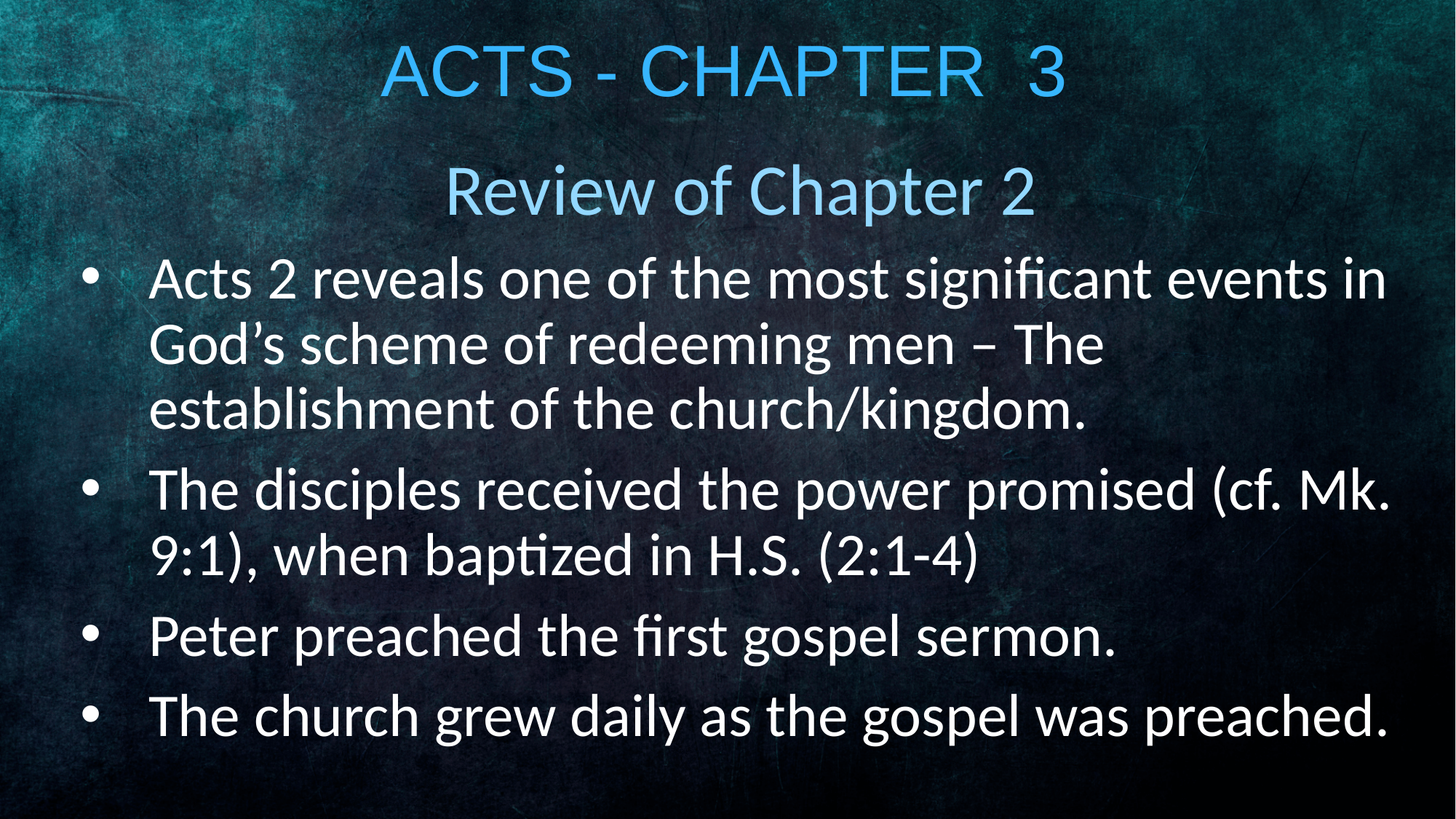

# Acts - Chapter  3
Review of Chapter 2
Acts 2 reveals one of the most significant events in God’s scheme of redeeming men – The establishment of the church/kingdom.
The disciples received the power promised (cf. Mk. 9:1), when baptized in H.S. (2:1-4)
Peter preached the first gospel sermon.
The church grew daily as the gospel was preached.